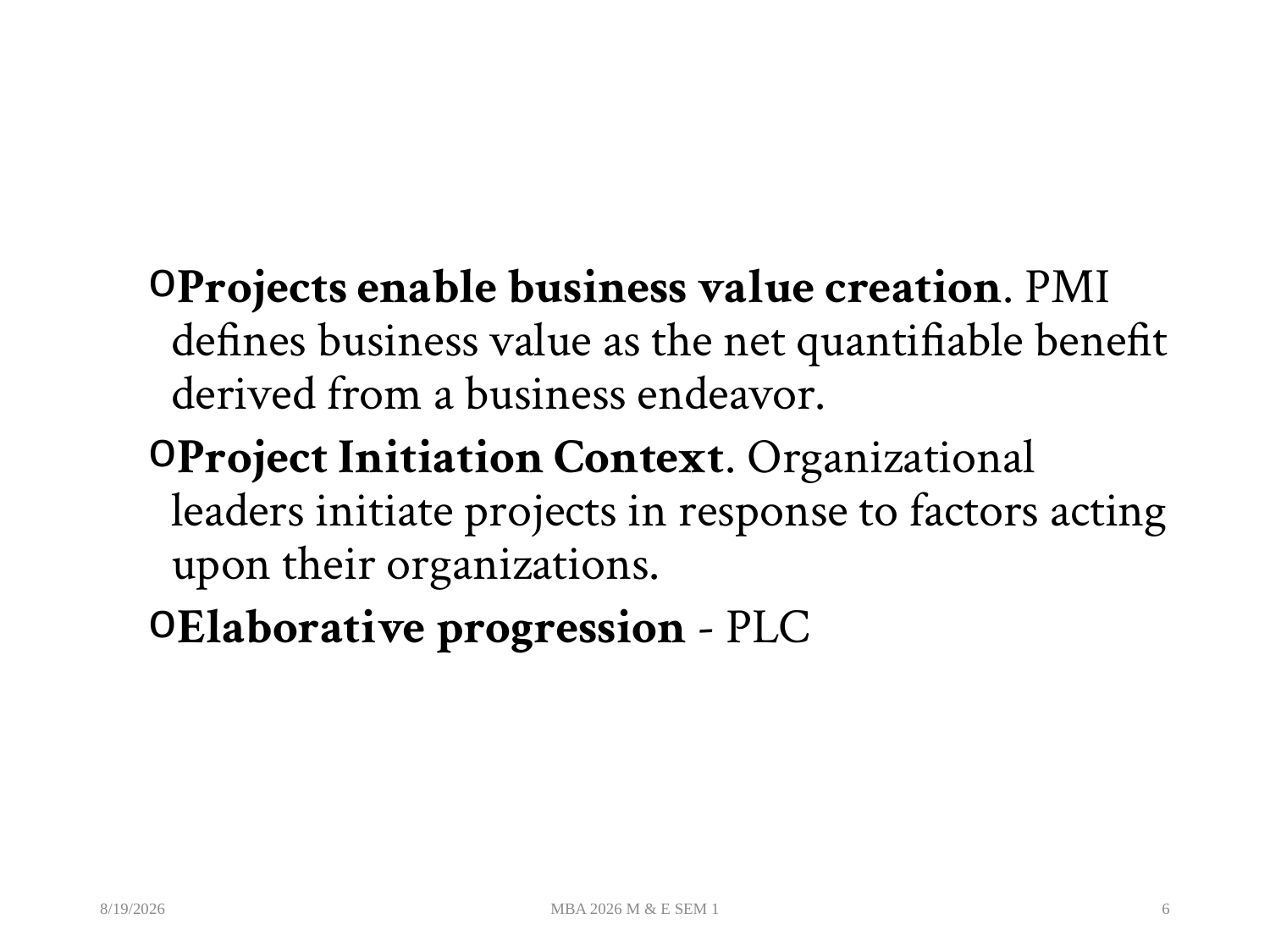

#
Projects enable business value creation. PMI defines business value as the net quantifiable benefit derived from a business endeavor.
Project Initiation Context. Organizational leaders initiate projects in response to factors acting upon their organizations.
Elaborative progression - PLC

8/19/2026
MBA 2026 M & E SEM 1
6